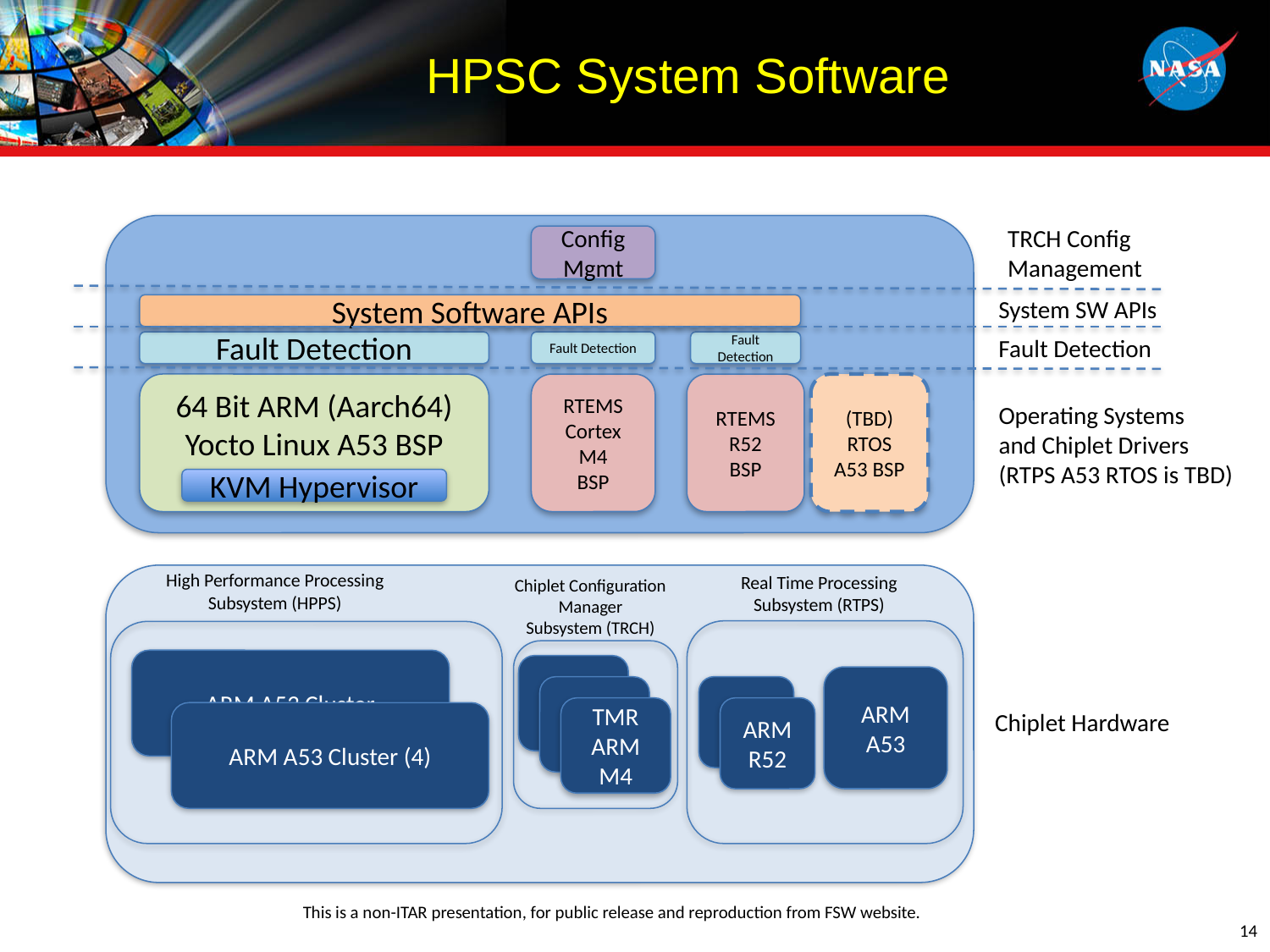

HPSC System Software

TRCH Config
Management
Config Mgmt
System SW APIs
System Software APIs
Fault Detection
Fault Detection
Fault Detection
Fault Detection
64 Bit ARM (Aarch64)
Yocto Linux A53 BSP

RTEMS
Cortex M4
BSP
RTEMS
R52
BSP
(TBD)
RTOS
A53 BSP
Operating Systems
and Chiplet Drivers
(RTPS A53 RTOS is TBD)
KVM Hypervisor
High Performance Processing Subsystem (HPPS)
Real Time Processing Subsystem (RTPS)

Chiplet Configuration Manager
Subsystem (TRCH)

ARM A53 Cluster
ARM
M4
ARM A53
ARM R52
ARM
M4
ARM R52
TMR
ARM
M4
Chiplet Hardware
ARM A53 Cluster (4)
14